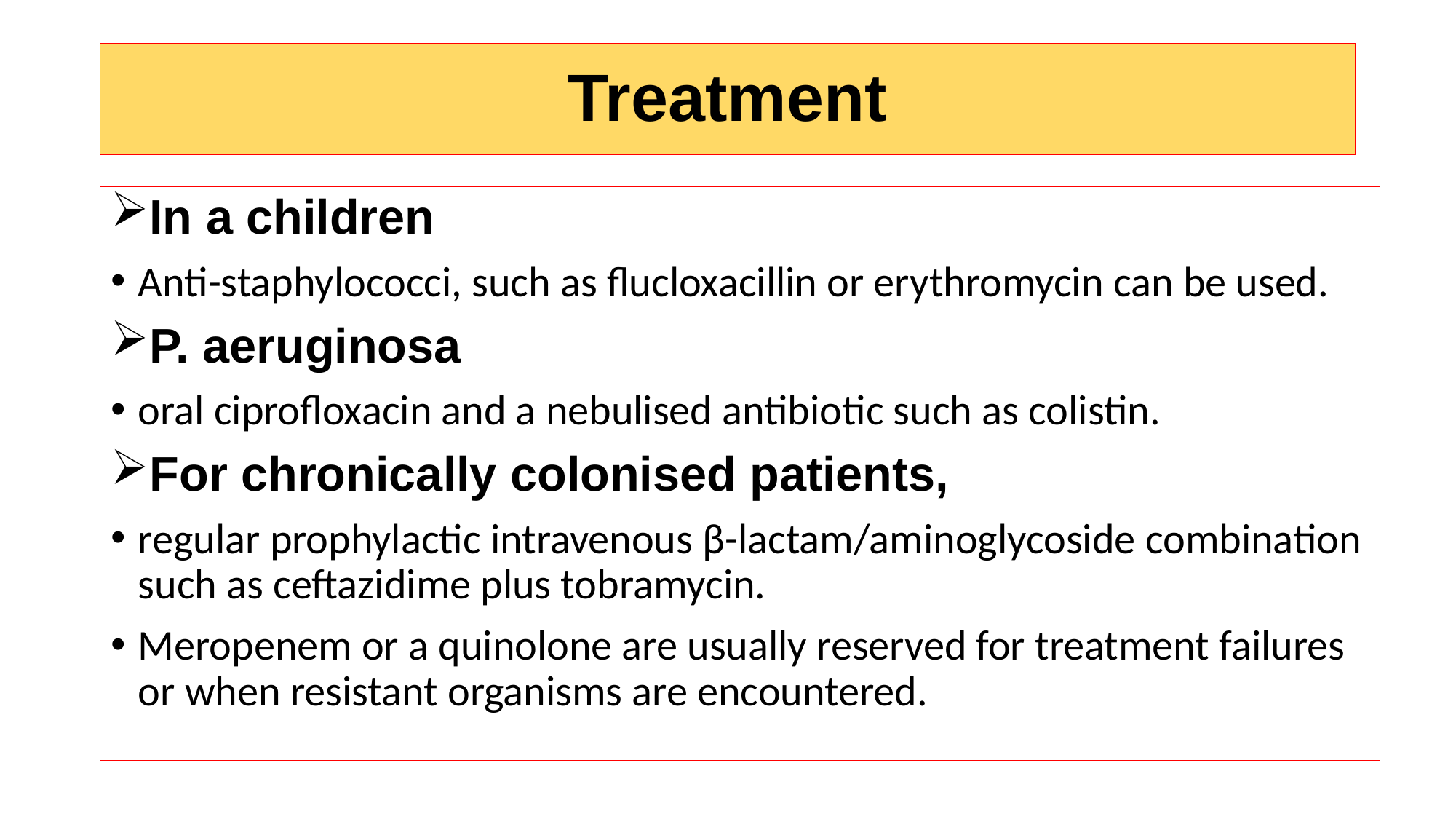

# Treatment
In a children
Anti-staphylococci, such as flucloxacillin or erythromycin can be used.
P. aeruginosa
oral ciprofloxacin and a nebulised antibiotic such as colistin.
For chronically colonised patients,
regular prophylactic intravenous β-lactam/aminoglycoside combination such as ceftazidime plus tobramycin.
Meropenem or a quinolone are usually reserved for treatment failures or when resistant organisms are encountered.